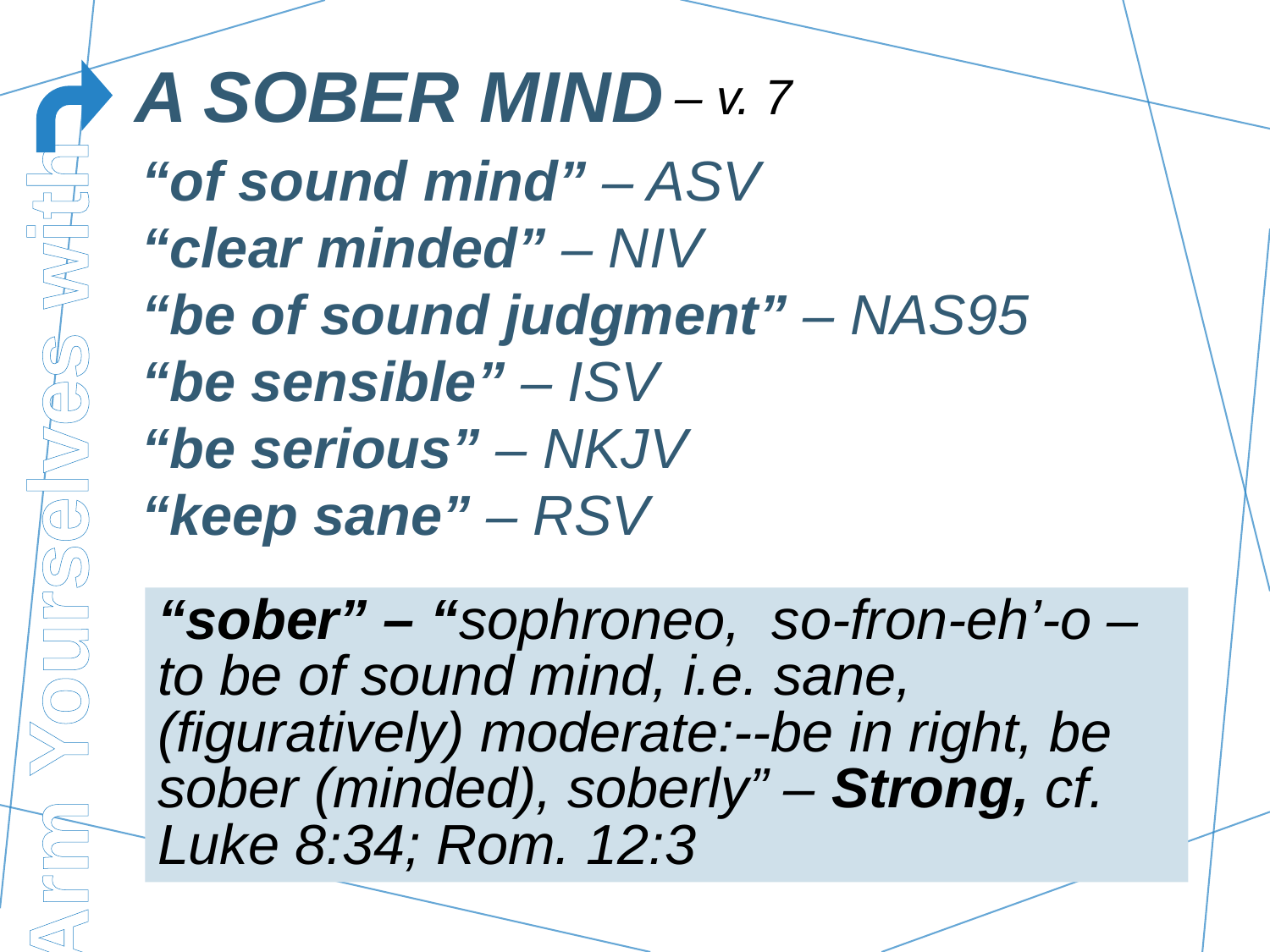

# A sober mind
– v. 7

“of sound mind” – ASV
“clear minded” – NIV
“be of sound judgment” – NAS95
“be sensible” – ISV
“be serious” – NKJV
“keep sane” – RSV
Arm Yourselves with
“sober” – “sophroneo,  so-fron-eh’-o – to be of sound mind, i.e. sane, (figuratively) moderate:--be in right, be sober (minded), soberly” – Strong, cf. Luke 8:34; Rom. 12:3